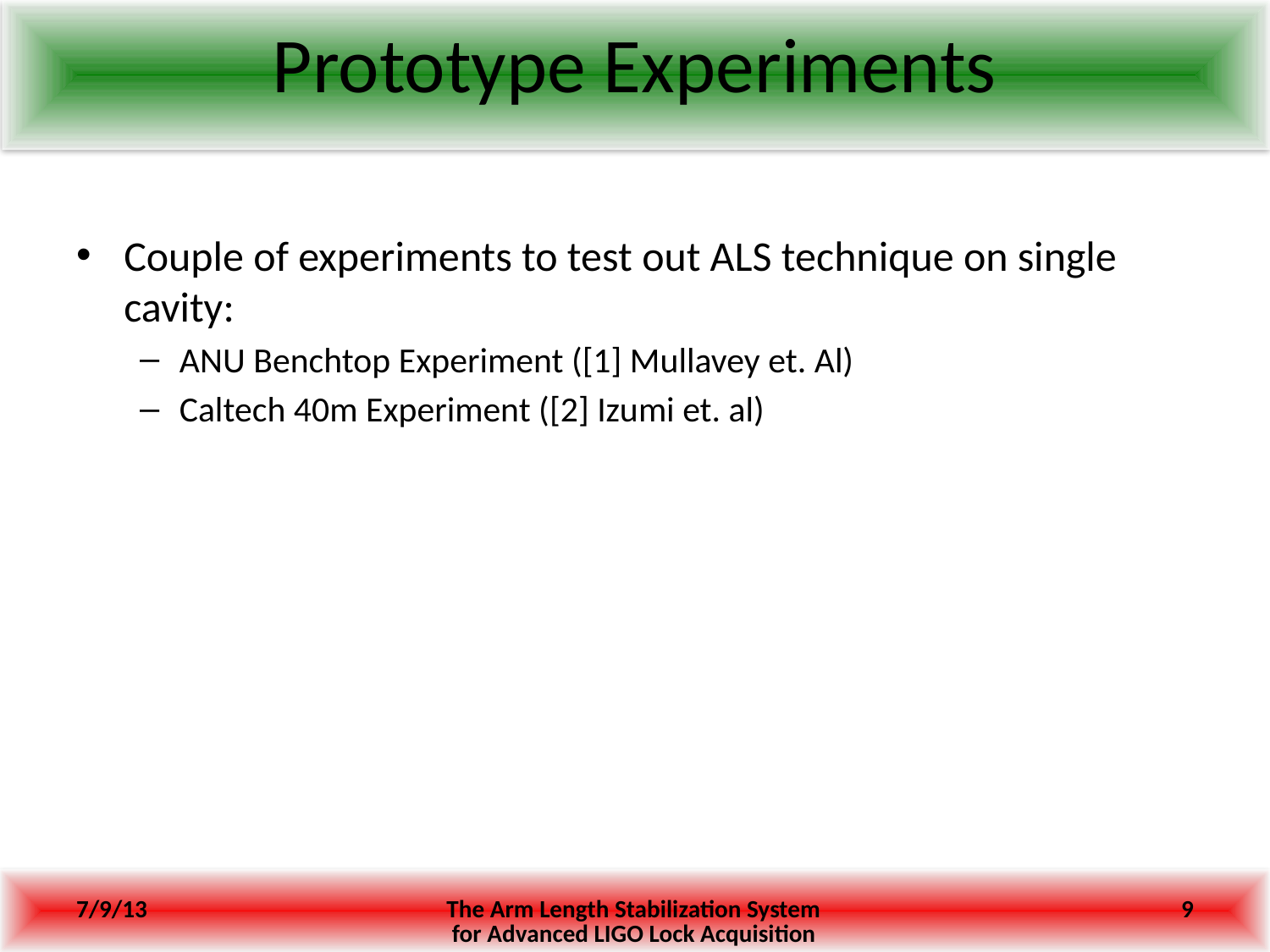

# Prototype Experiments
Couple of experiments to test out ALS technique on single cavity:
ANU Benchtop Experiment ([1] Mullavey et. Al)
Caltech 40m Experiment ([2] Izumi et. al)
7/9/13
The Arm Length Stabilization System for Advanced LIGO Lock Acquisition
9